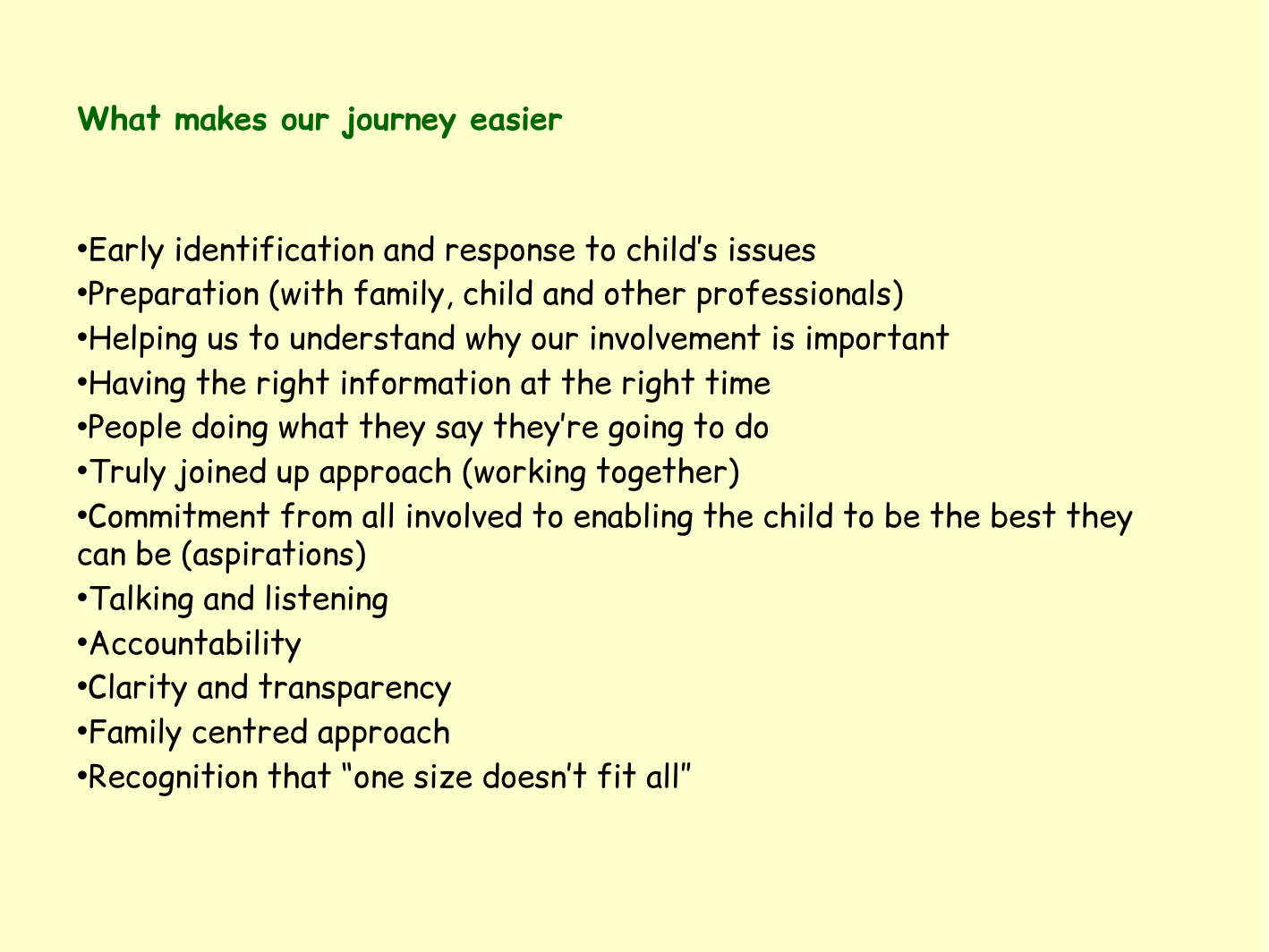

# What makes our journey easier
Early identification and response to child’s issues
Preparation (with family, child and other professionals)
Helping us to understand why our involvement is important
Having the right information at the right time
People doing what they say they’re going to do
Truly joined up approach (working together)
Commitment from all involved to enabling the child to be the best they can be (aspirations)
Talking and listening
Accountability
Clarity and transparency
Family centred approach
Recognition that “one size doesn’t fit all”